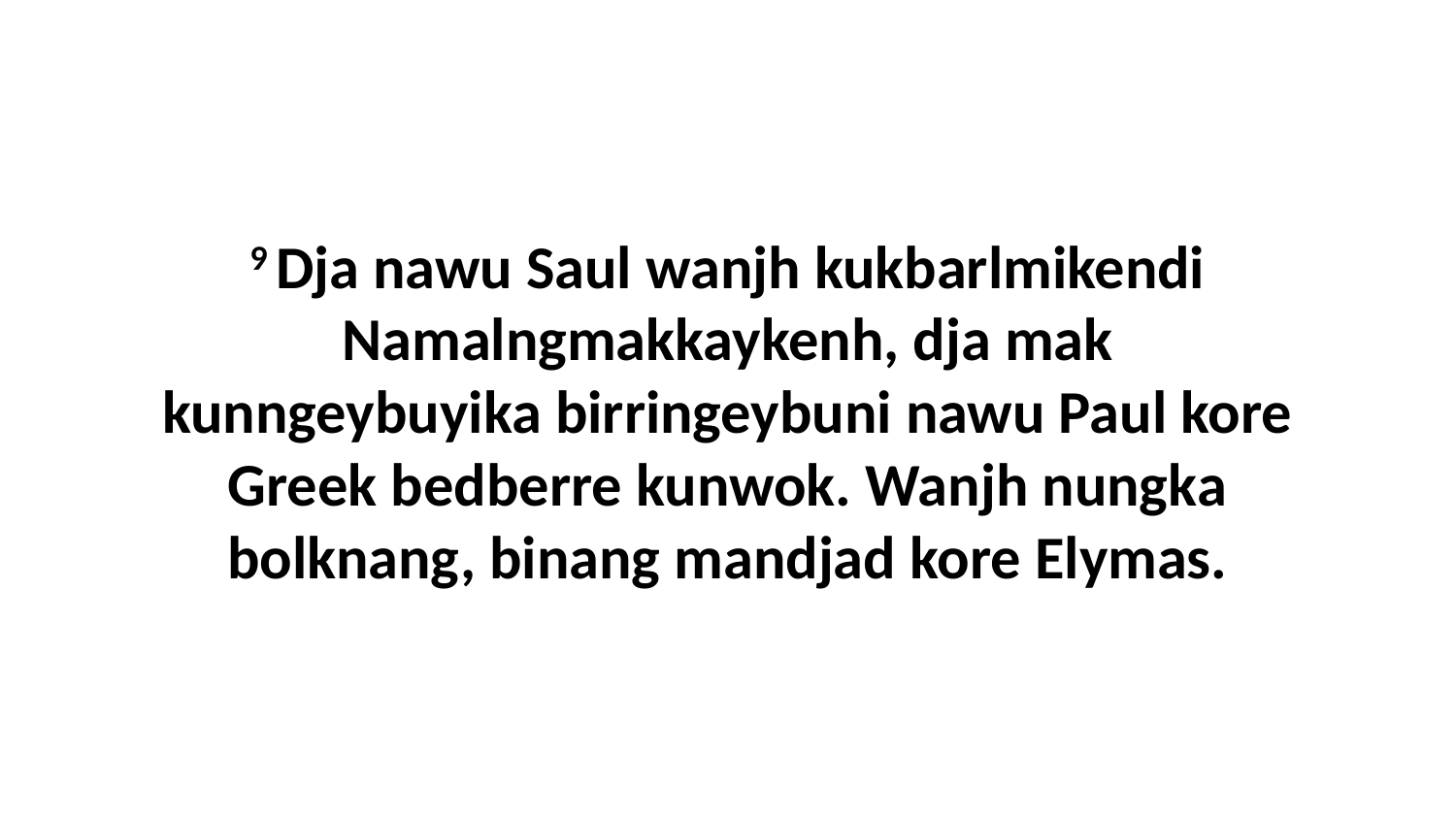

9 Dja nawu Saul wanjh kukbarlmikendi Namalngmakkaykenh, dja mak kunngeybuyika birringeybuni nawu Paul kore Greek bedberre kunwok. Wanjh nungka bolknang, binang mandjad kore Elymas.